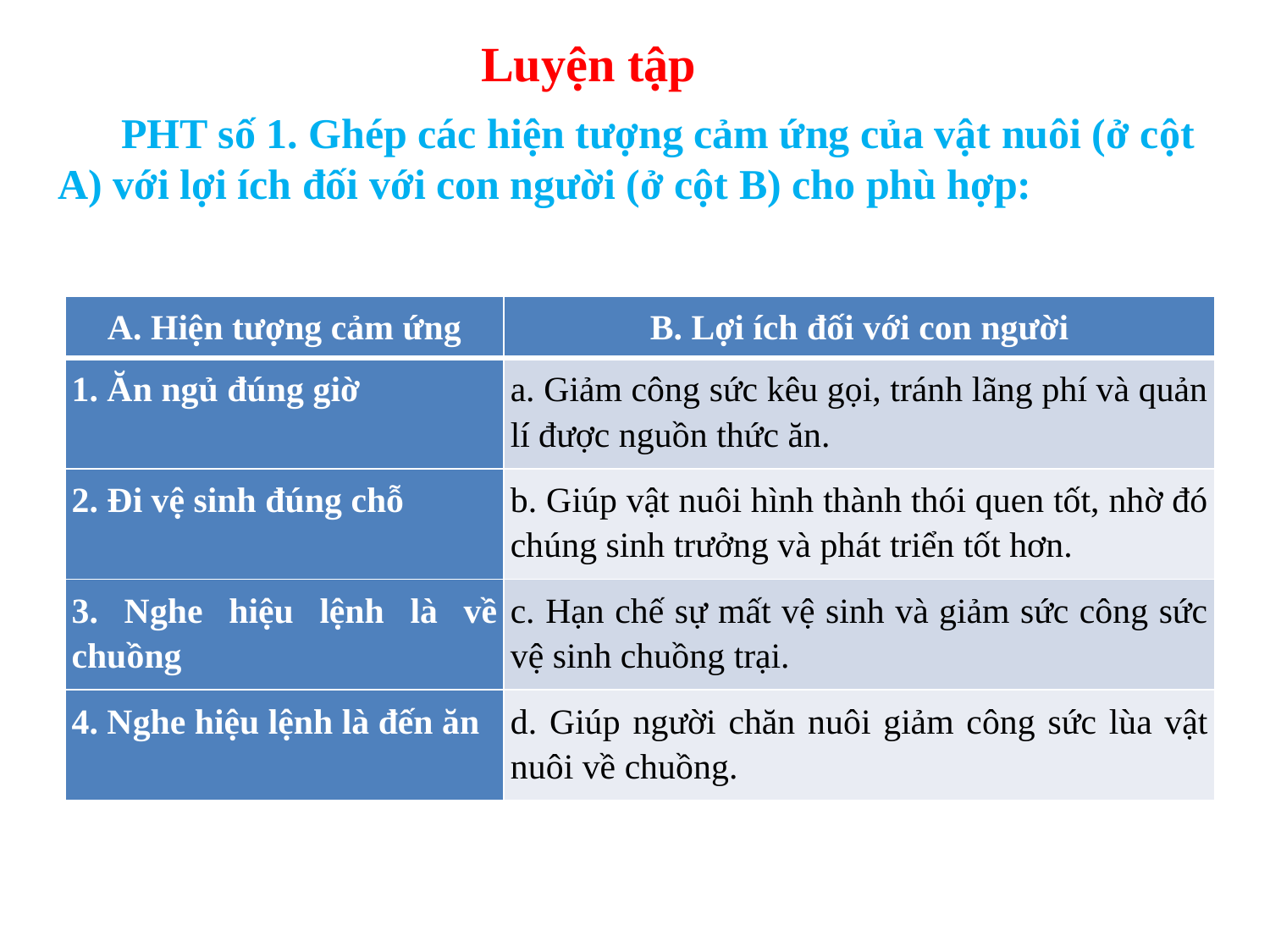

Luyện tập
PHT số 1. Ghép các hiện tượng cảm ứng của vật nuôi (ở cột A) với lợi ích đối với con người (ở cột B) cho phù hợp:

| A. Hiện tượng cảm ứng | B. Lợi ích đối với con người |
| --- | --- |
| 1. Ăn ngủ đúng giờ | a. Giảm công sức kêu gọi, tránh lãng phí và quản lí được nguồn thức ăn. |
| 2. Đi vệ sinh đúng chỗ | b. Giúp vật nuôi hình thành thói quen tốt, nhờ đó chúng sinh trưởng và phát triển tốt hơn. |
| 3. Nghe hiệu lệnh là về chuồng | c. Hạn chế sự mất vệ sinh và giảm sức công sức vệ sinh chuồng trại. |
| 4. Nghe hiệu lệnh là đến ăn | d. Giúp người chăn nuôi giảm công sức lùa vật nuôi về chuồng. |